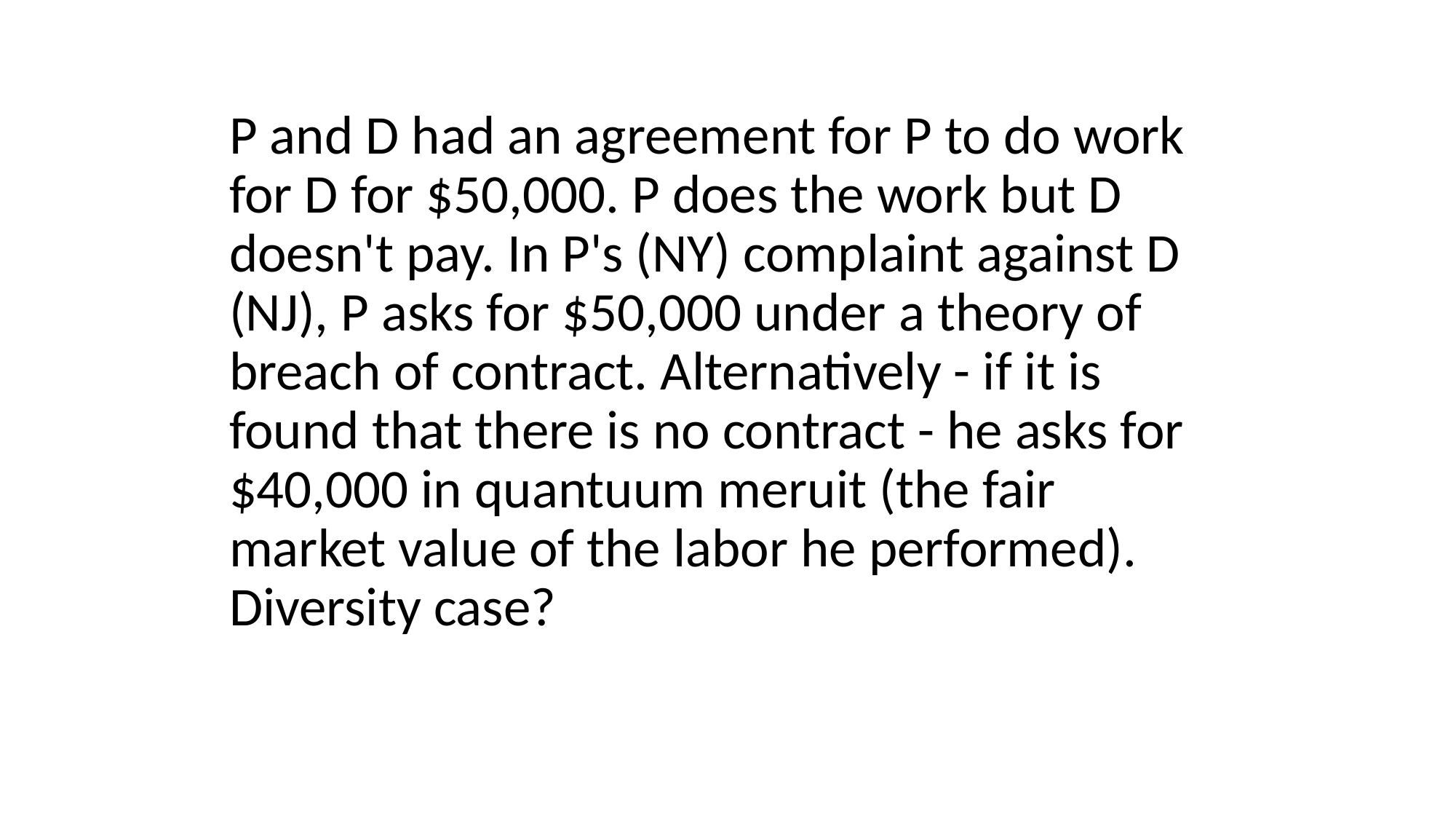

# P and D had an agreement for P to do work for D for $50,000. P does the work but D doesn't pay. In P's (NY) complaint against D (NJ), P asks for $50,000 under a theory of breach of contract. Alternatively - if it is found that there is no contract - he asks for $40,000 in quantuum meruit (the fair market value of the labor he performed).  Diversity case?